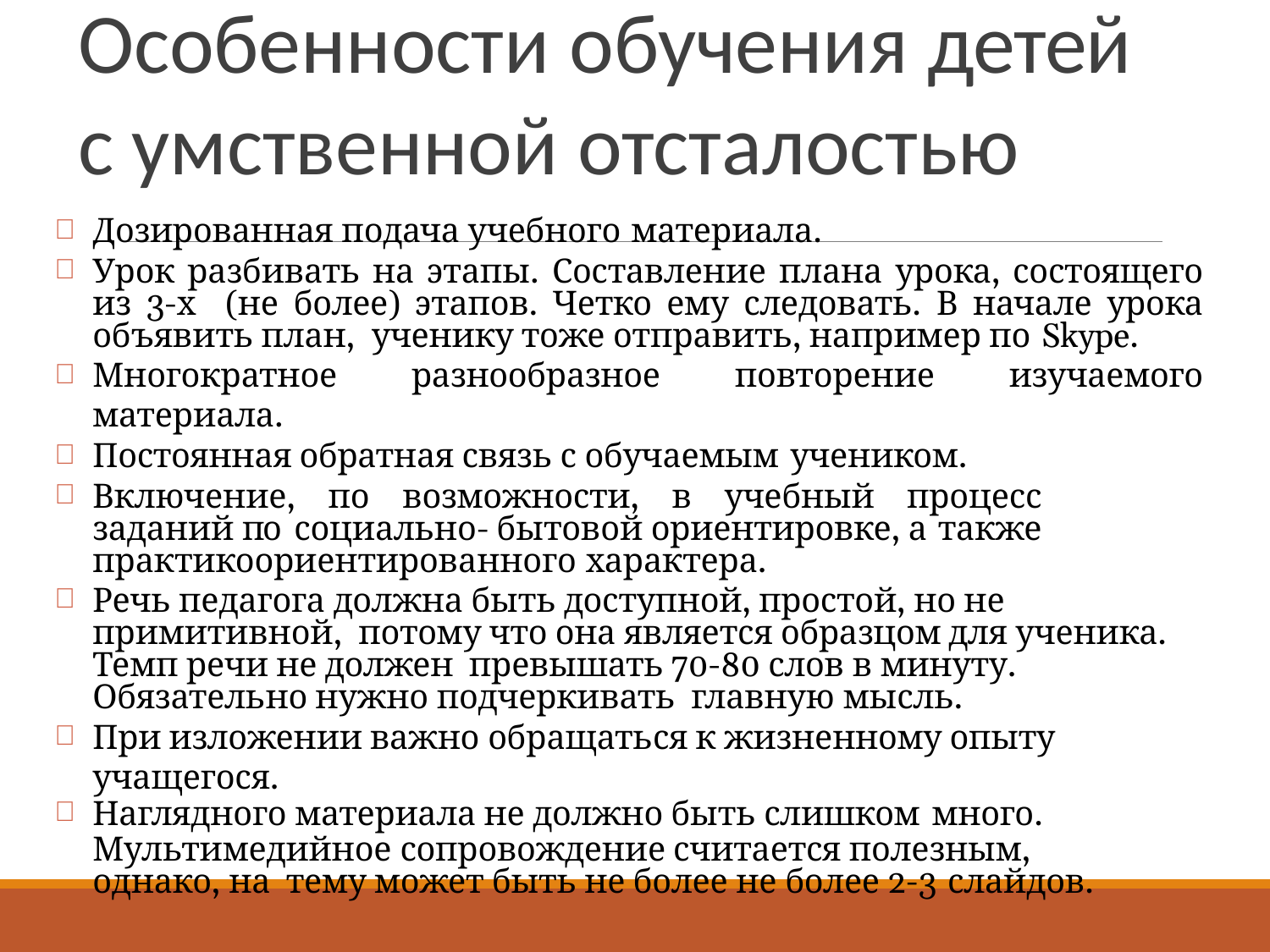

# Особенности обучения детей с умственной отсталостью
Дозированная подача учебного материала.
Урок разбивать на этапы. Составление плана урока, состоящего из 3-х  (не более) этапов. Четко ему следовать. В начале урока объявить план,  ученику тоже отправить, например по Skype.
Многократное разнообразное повторение изучаемого материала.
Постоянная обратная связь с обучаемым учеником.
Включение, по возможности, в учебный процесс заданий по  социально- бытовой ориентировке, а также
практикоориентированного характера.
Речь педагога должна быть доступной, простой, но не примитивной,  потому что она является образцом для ученика. Темп речи не должен  превышать 70-80 слов в минуту. Обязательно нужно подчеркивать  главную мысль.
При изложении важно обращаться к жизненному опыту учащегося.
Наглядного материала не должно быть слишком много.
Мультимедийное сопровождение считается полезным, однако, на  тему может быть не более не более 2-3 слайдов.